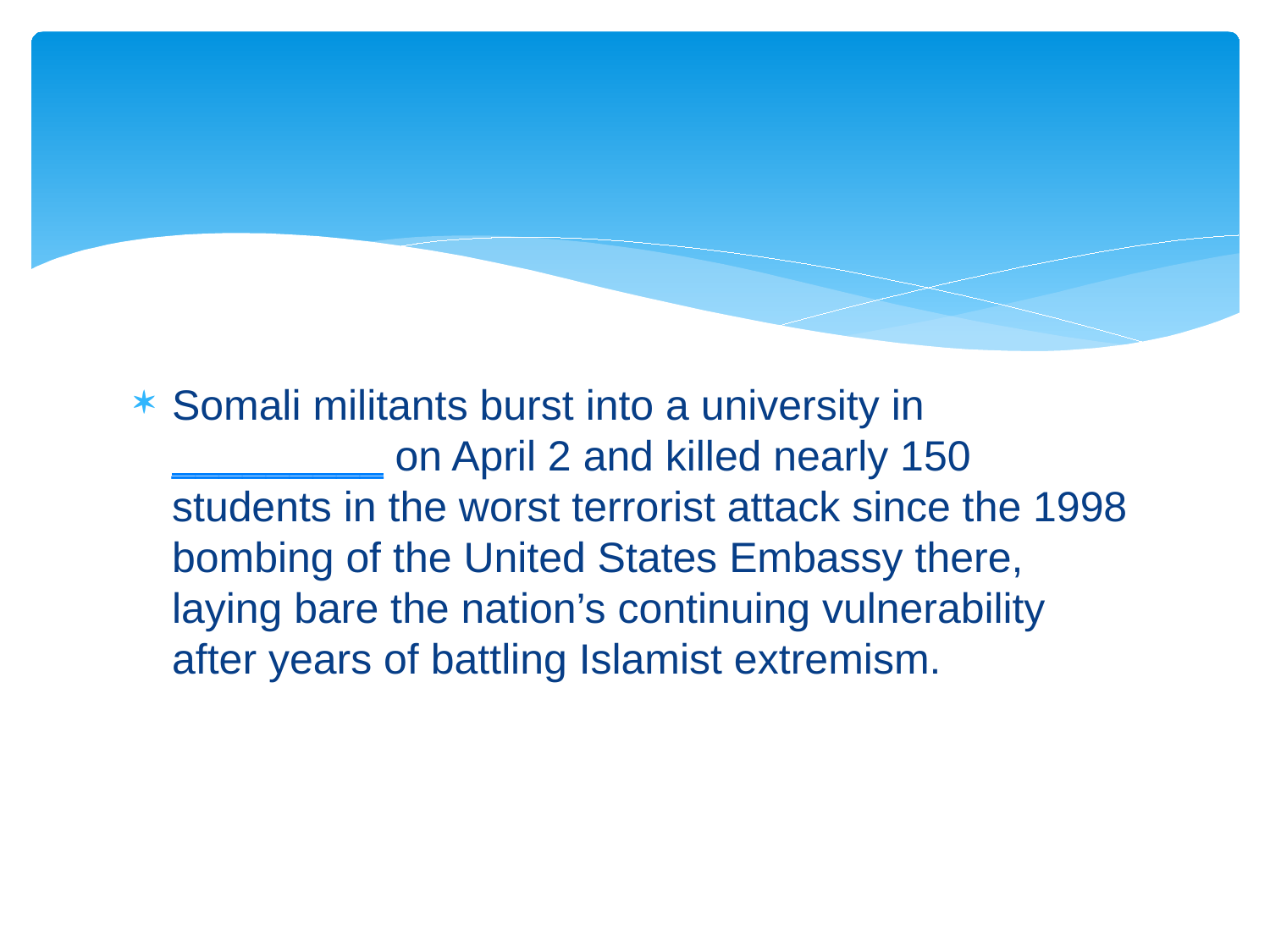

#
Somali militants burst into a university in _________ on April 2 and killed nearly 150 students in the worst terrorist attack since the 1998 bombing of the United States Embassy there, laying bare the nation’s continuing vulnerability after years of battling Islamist extremism.